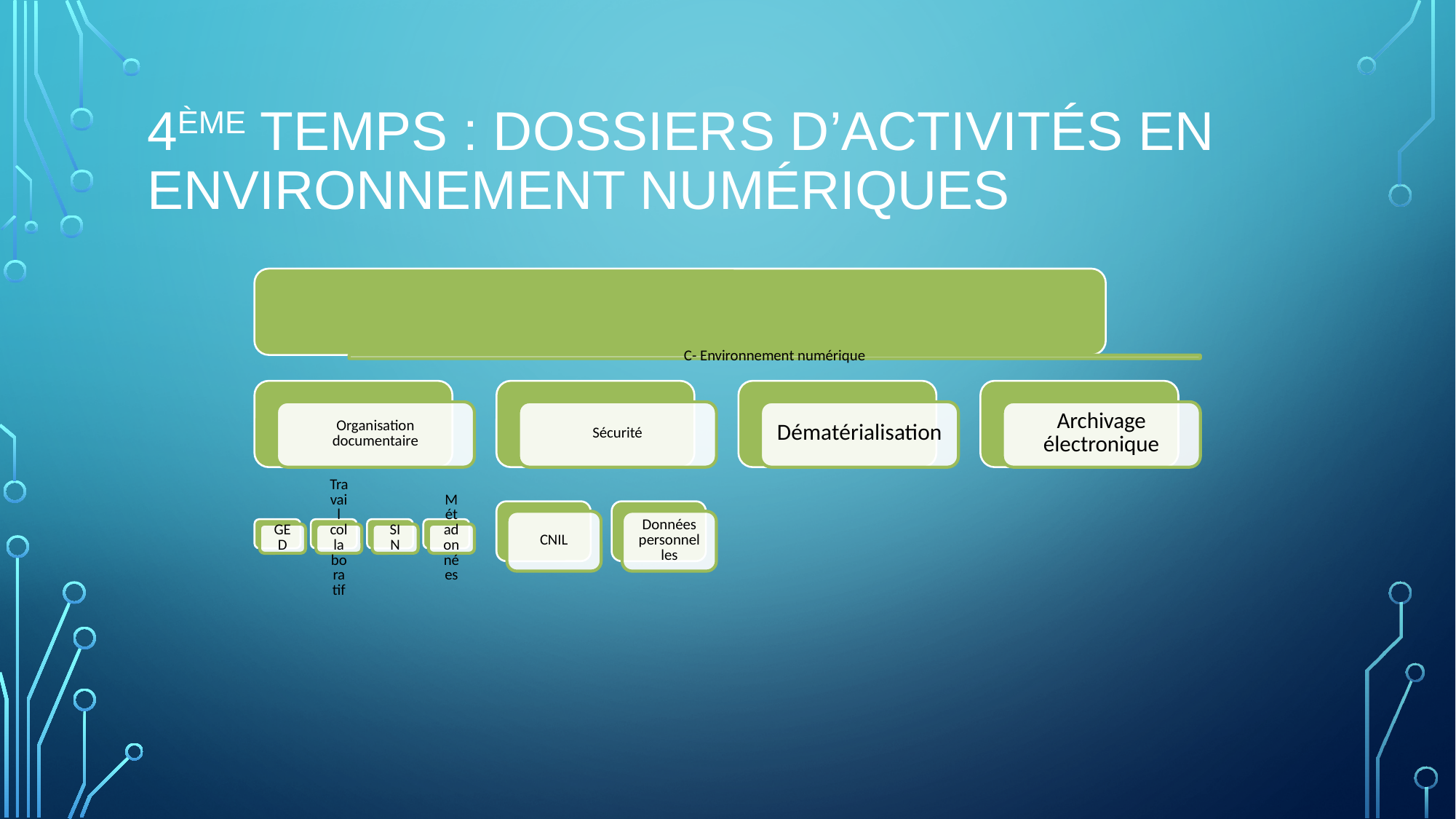

# 4ème temps : dossiers d’activités en environnement numériques
C- Environnement numérique
Organisation documentaire
GED
Métadonnées
Sécurité
CNIL
Données personnelles
Dématérialisation
Archivage électronique
Travail collaboratif
SIN